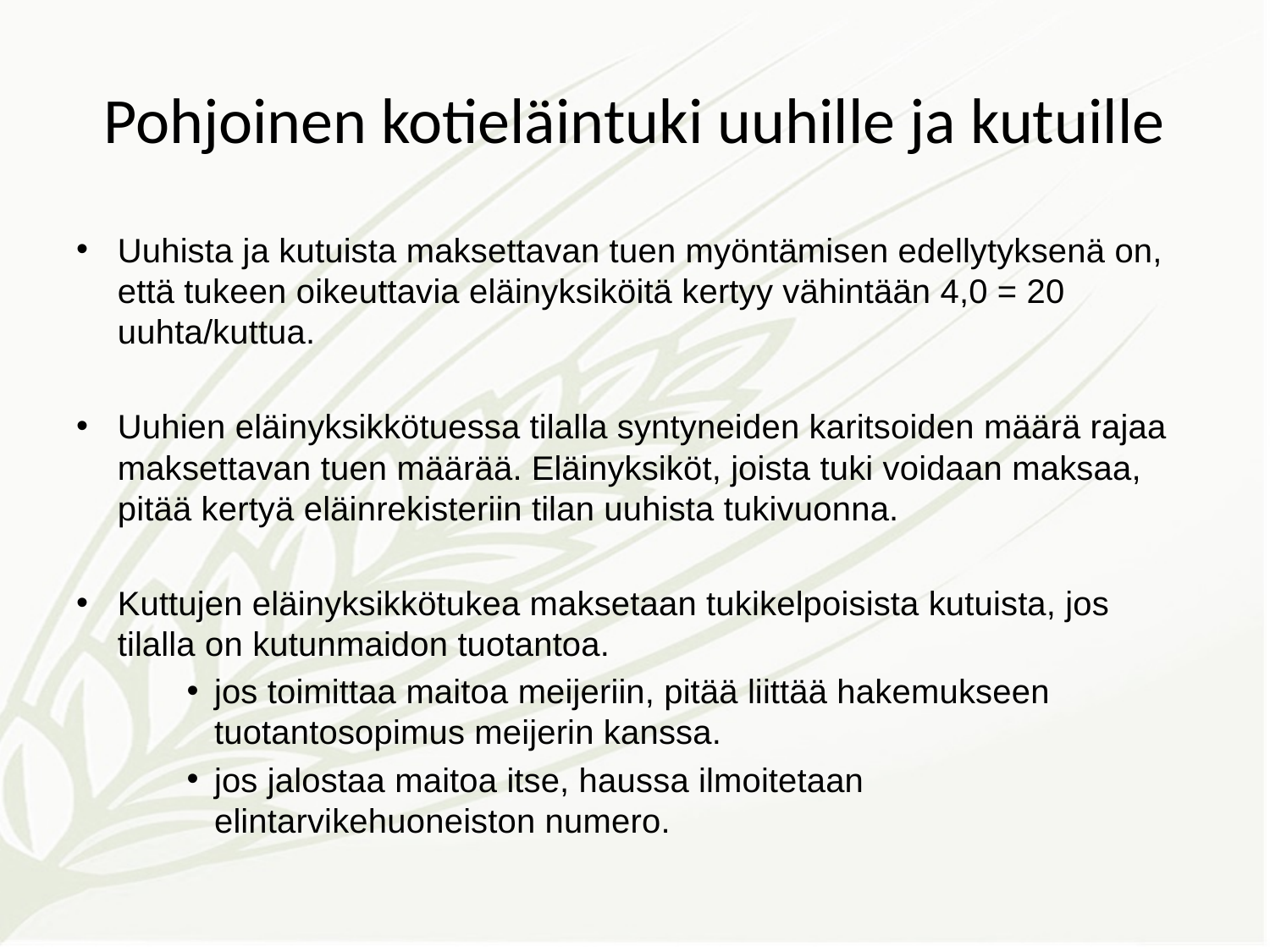

# Pohjoinen kotieläintuki uuhille ja kutuille
Uuhista ja kutuista maksettavan tuen myöntämisen edellytyksenä on, että tukeen oikeuttavia eläinyksiköitä kertyy vähintään 4,0 = 20 uuhta/kuttua.

Uuhien eläinyksikkötuessa tilalla syntyneiden karitsoiden määrä rajaa maksettavan tuen määrää. Eläinyksiköt, joista tuki voidaan maksaa, pitää kertyä eläinrekisteriin tilan uuhista tukivuonna.

Kuttujen eläinyksikkötukea maksetaan tukikelpoisista kutuista, jos tilalla on kutunmaidon tuotantoa.
jos toimittaa maitoa meijeriin, pitää liittää hakemukseen tuotantosopimus meijerin kanssa.
jos jalostaa maitoa itse, haussa ilmoitetaan elintarvikehuoneiston numero.